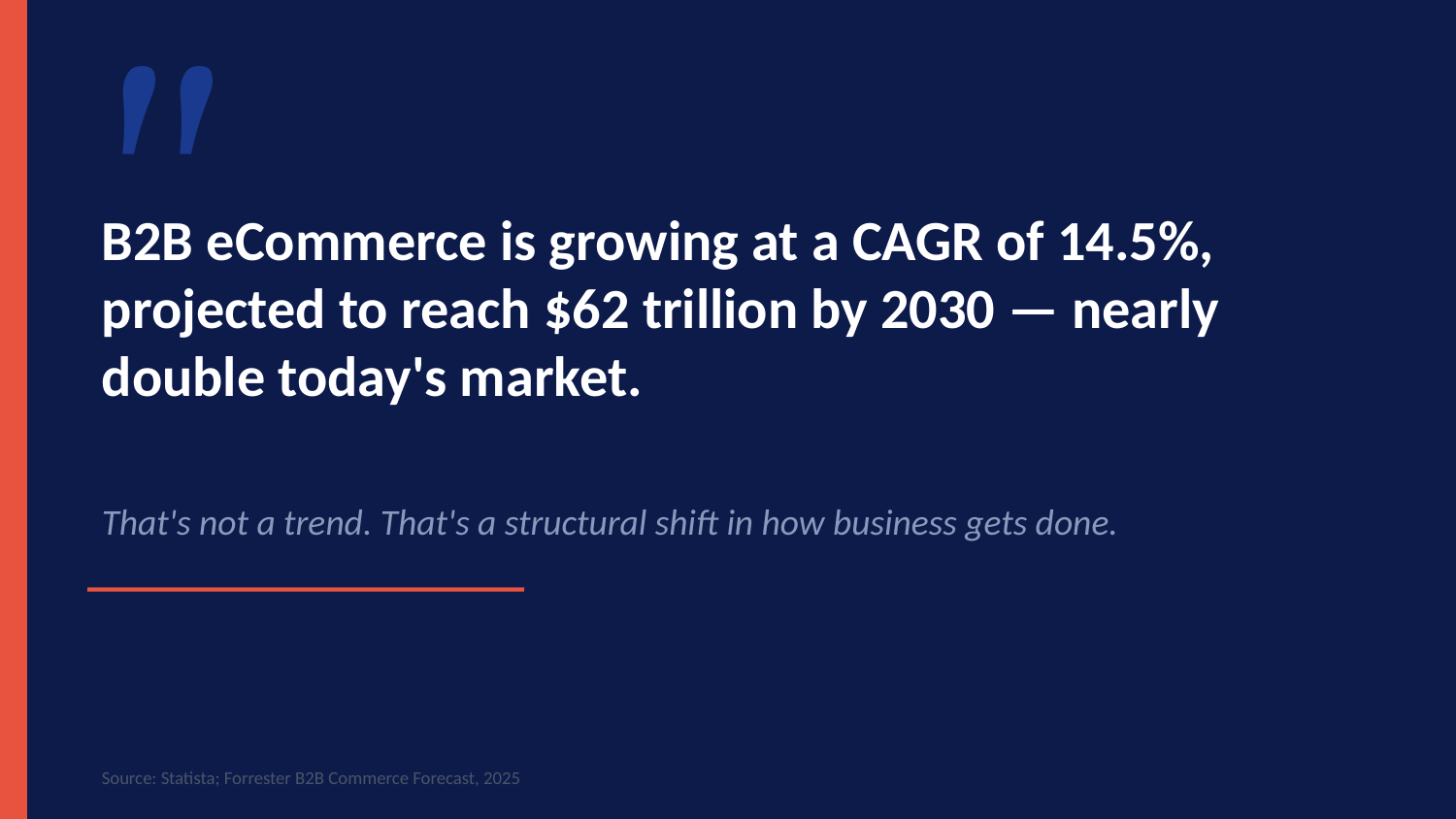

"
B2B eCommerce is growing at a CAGR of 14.5%, projected to reach $62 trillion by 2030 — nearly double today's market.
That's not a trend. That's a structural shift in how business gets done.

Source: Statista; Forrester B2B Commerce Forecast, 2025